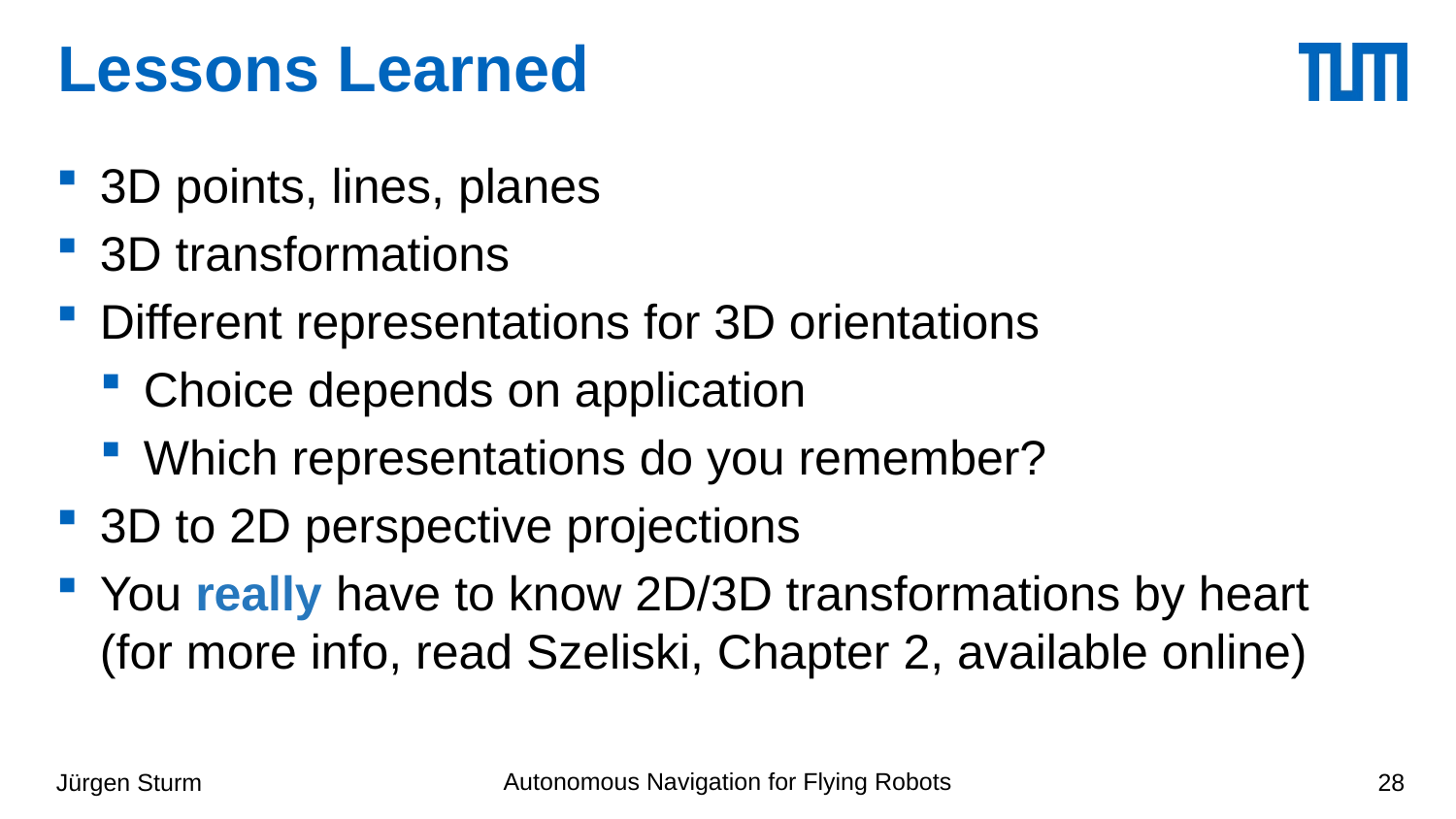

# Lessons Learned
3D points, lines, planes
3D transformations
Different representations for 3D orientations
Choice depends on application
Which representations do you remember?
3D to 2D perspective projections
You really have to know 2D/3D transformations by heart
(for more info, read Szeliski, Chapter 2, available online)

Autonomous Navigation for Flying Robots
Jürgen Sturm
28